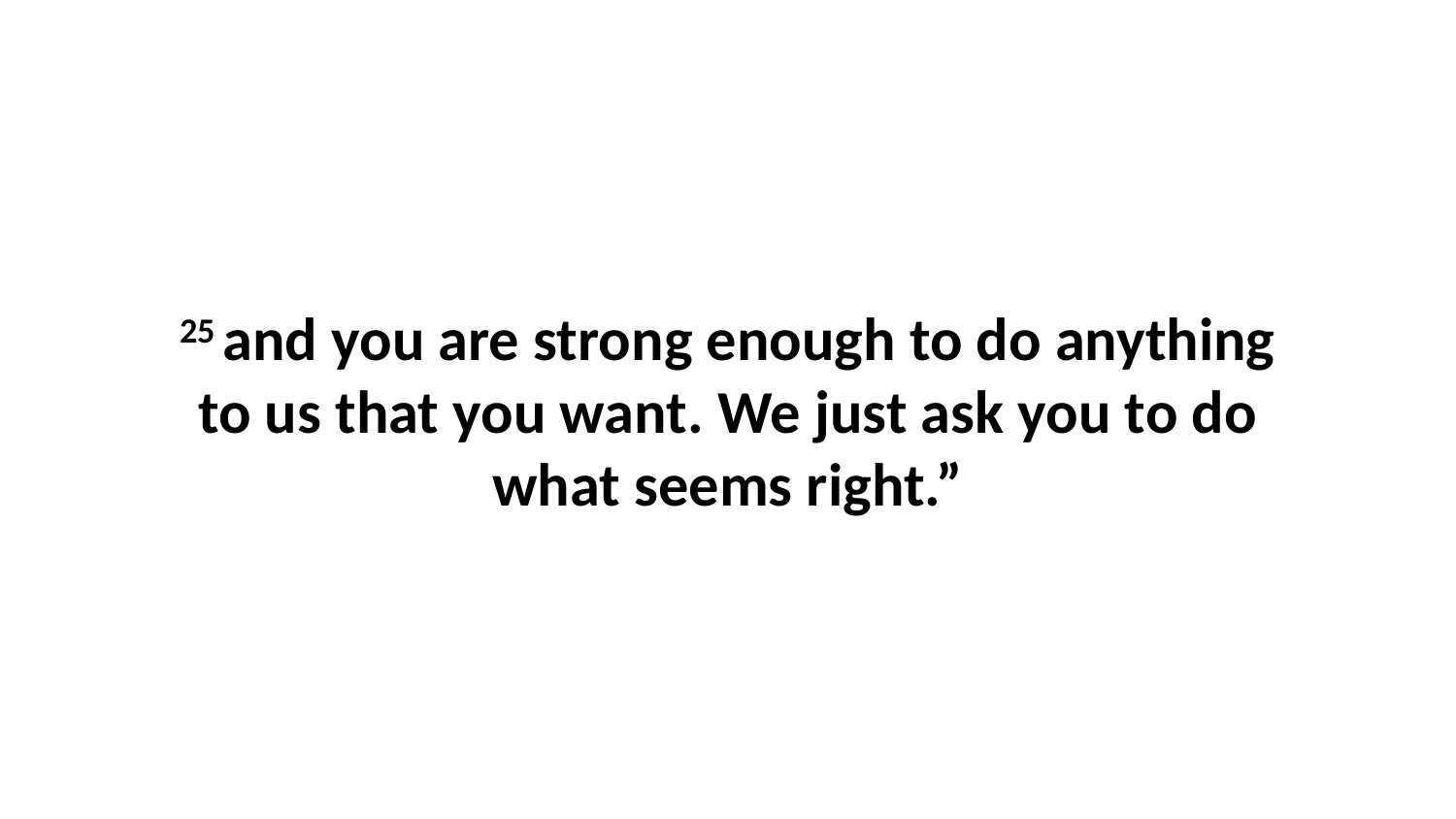

25 and you are strong enough to do anything to us that you want. We just ask you to do what seems right.”